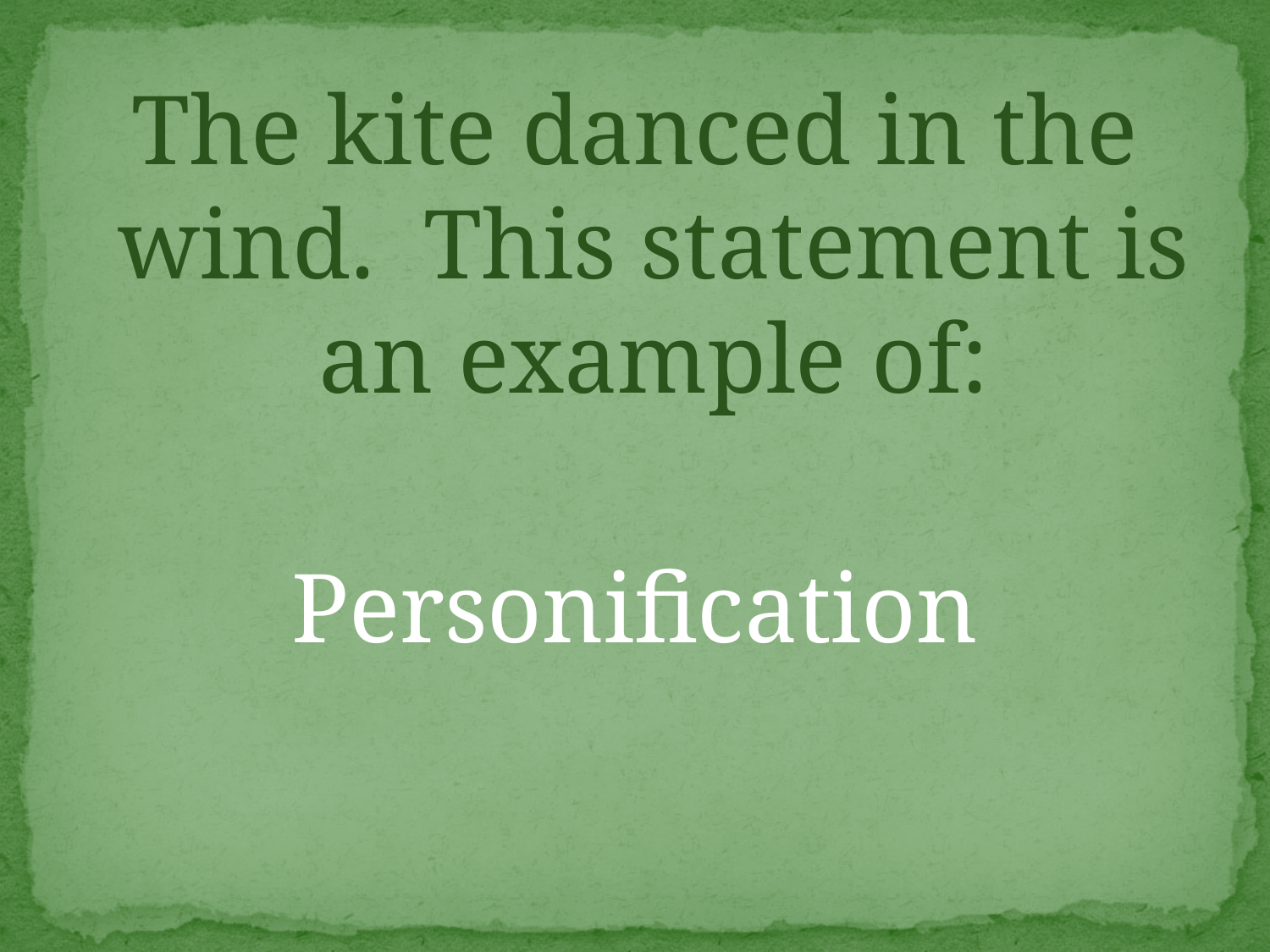

The kite danced in the wind.  This statement is an example of:

Personification